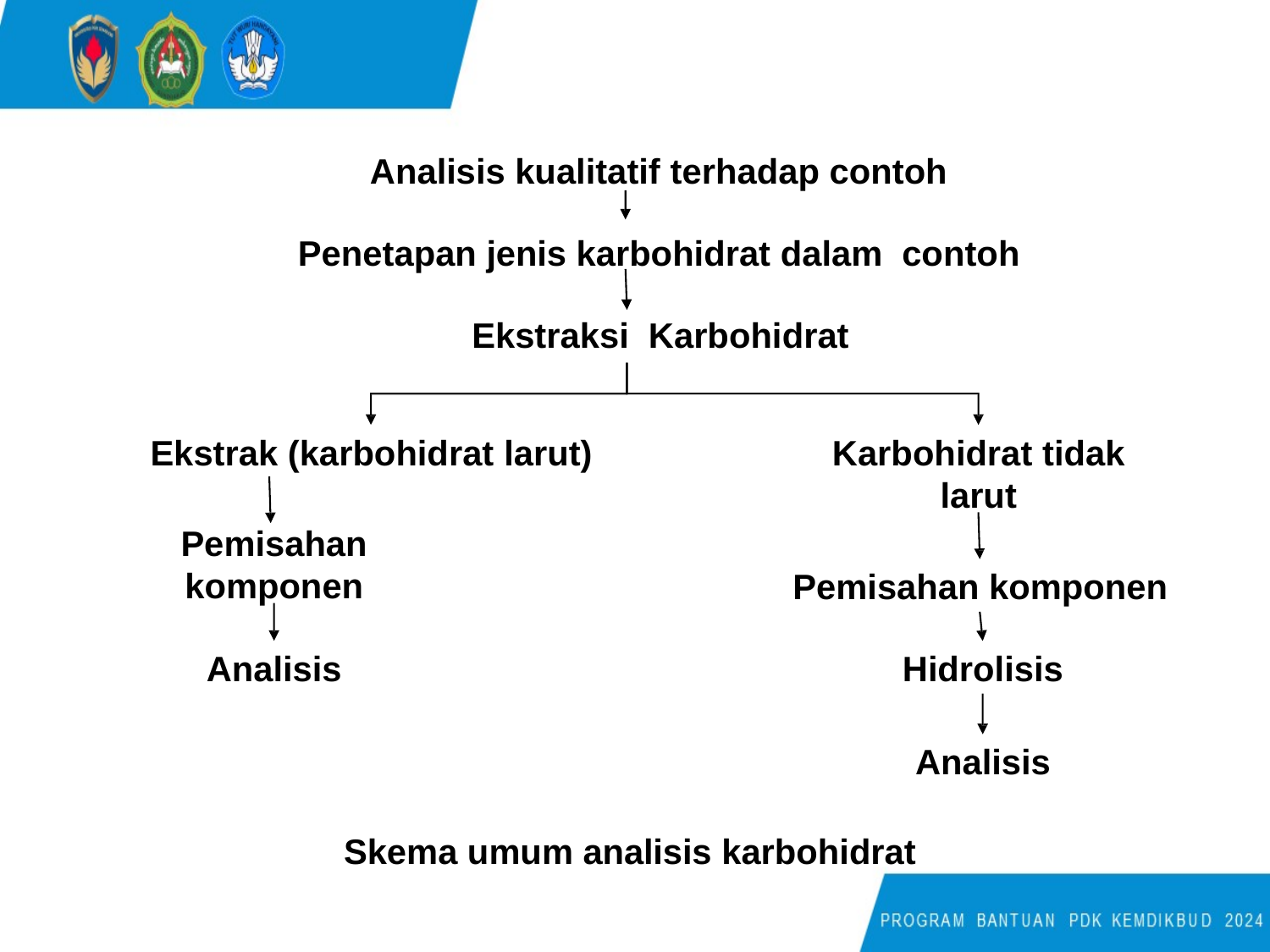

Analisis kualitatif terhadap contoh

Penetapan jenis karbohidrat dalam  contoh

Ekstraksi  Karbohidrat

Ekstrak (karbohidrat larut)
Karbohidrat tidak
larut

Pemisahan
komponen
Pemisahan komponen

Analisis
Hidrolisis

Analisis

Skema umum analisis karbohidrat